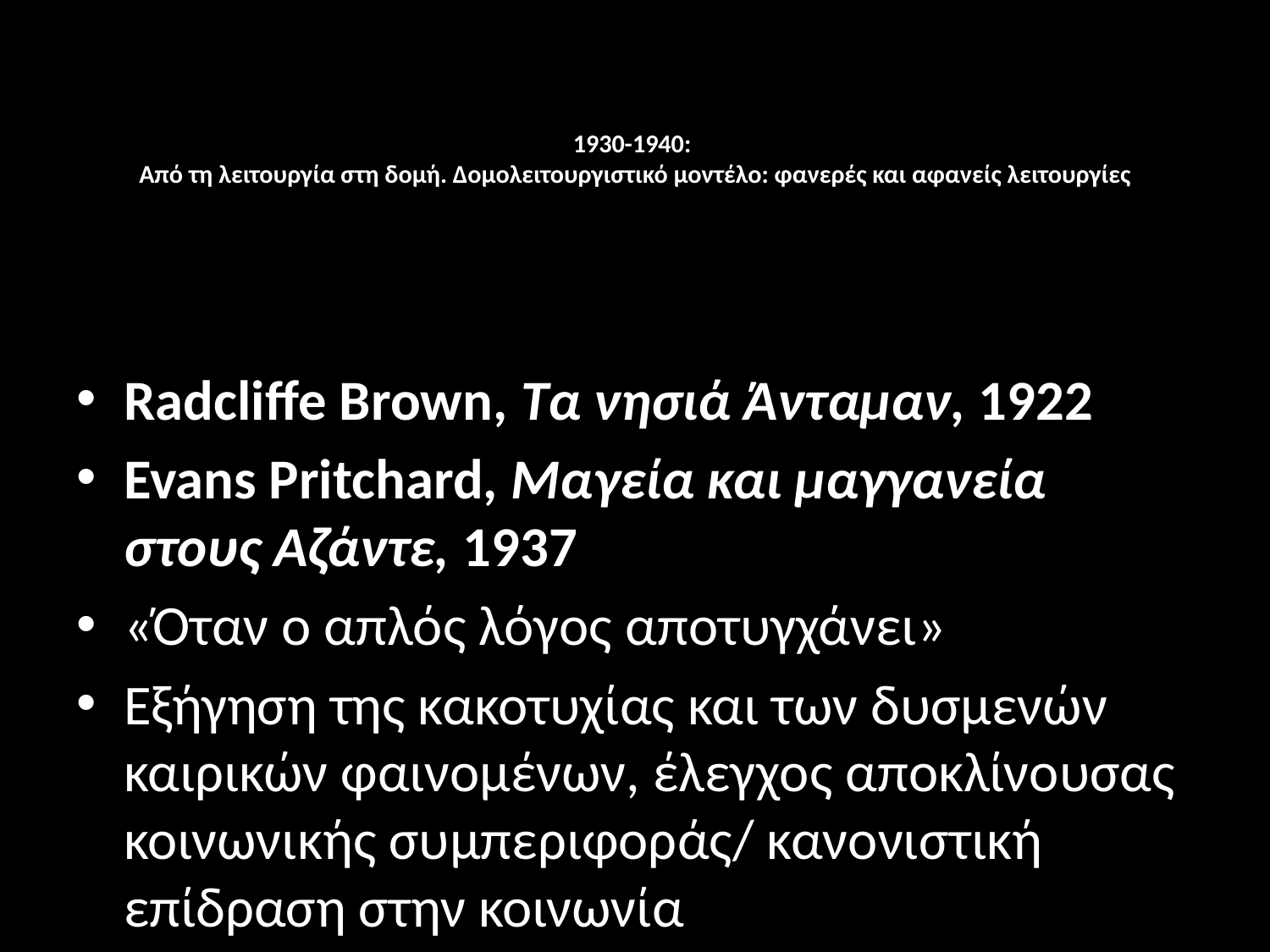

# 1930-1940: Από τη λειτουργία στη δομή. Δομολειτουργιστικό μοντέλο: φανερές και αφανείς λειτουργίες
Radcliffe Brown, Τα νησιά Άνταμαν, 1922
Evans Pritchard, Μαγεία και μαγγανεία στους Αζάντε, 1937
«Όταν ο απλός λόγος αποτυγχάνει»
Εξήγηση της κακοτυχίας και των δυσμενών καιρικών φαινομένων, έλεγχος αποκλίνουσας κοινωνικής συμπεριφοράς/ κανονιστική επίδραση στην κοινωνία